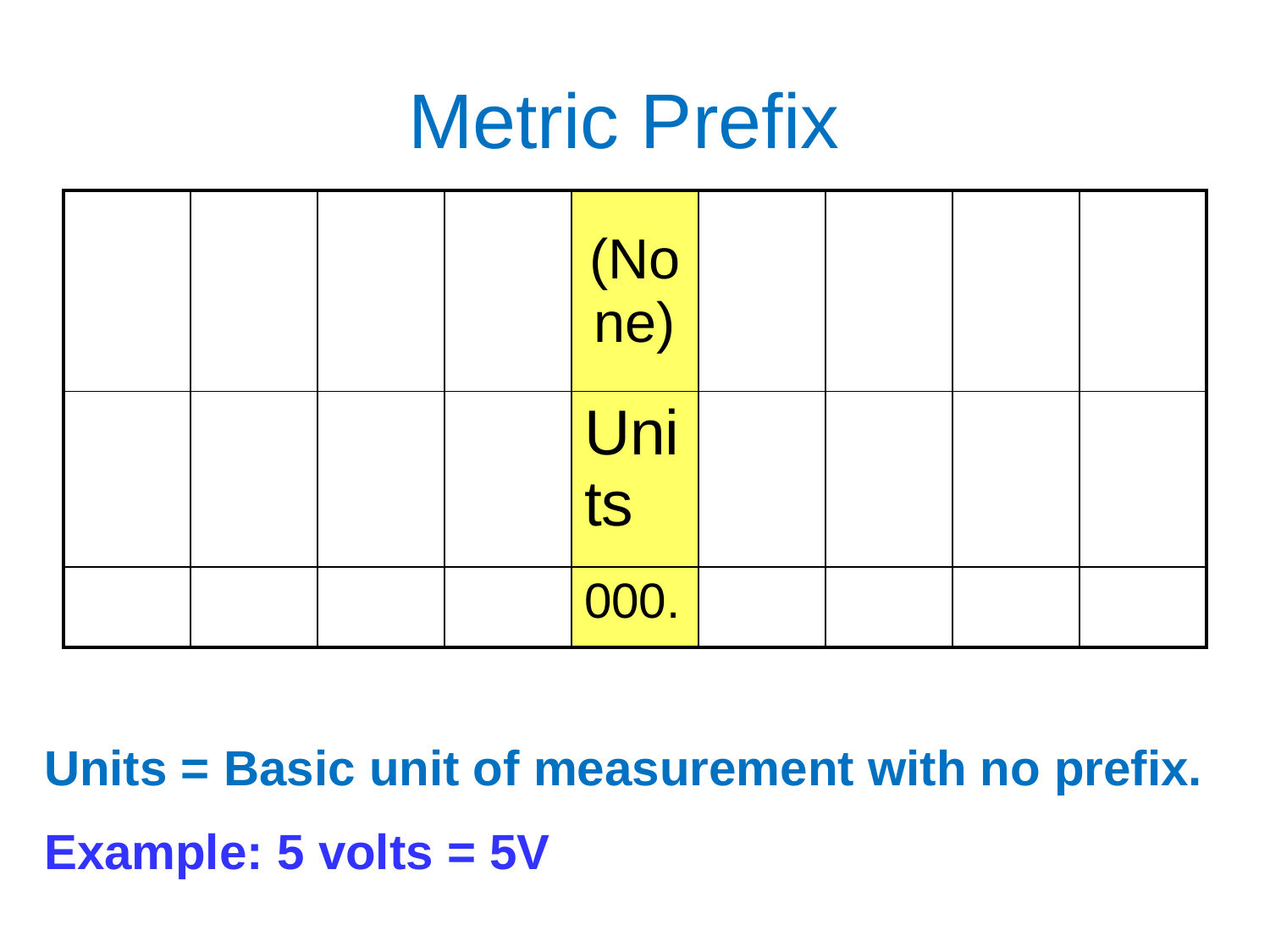

# Metric Prefix
|  |  |  |  | (None) |  |  |  |  |
| --- | --- | --- | --- | --- | --- | --- | --- | --- |
|  |  |  |  | Units |  |  |  |  |
|  |  |  |  | 000. |  |  |  |  |
Units = Basic unit of measurement with no prefix.
Example: 5 volts = 5V